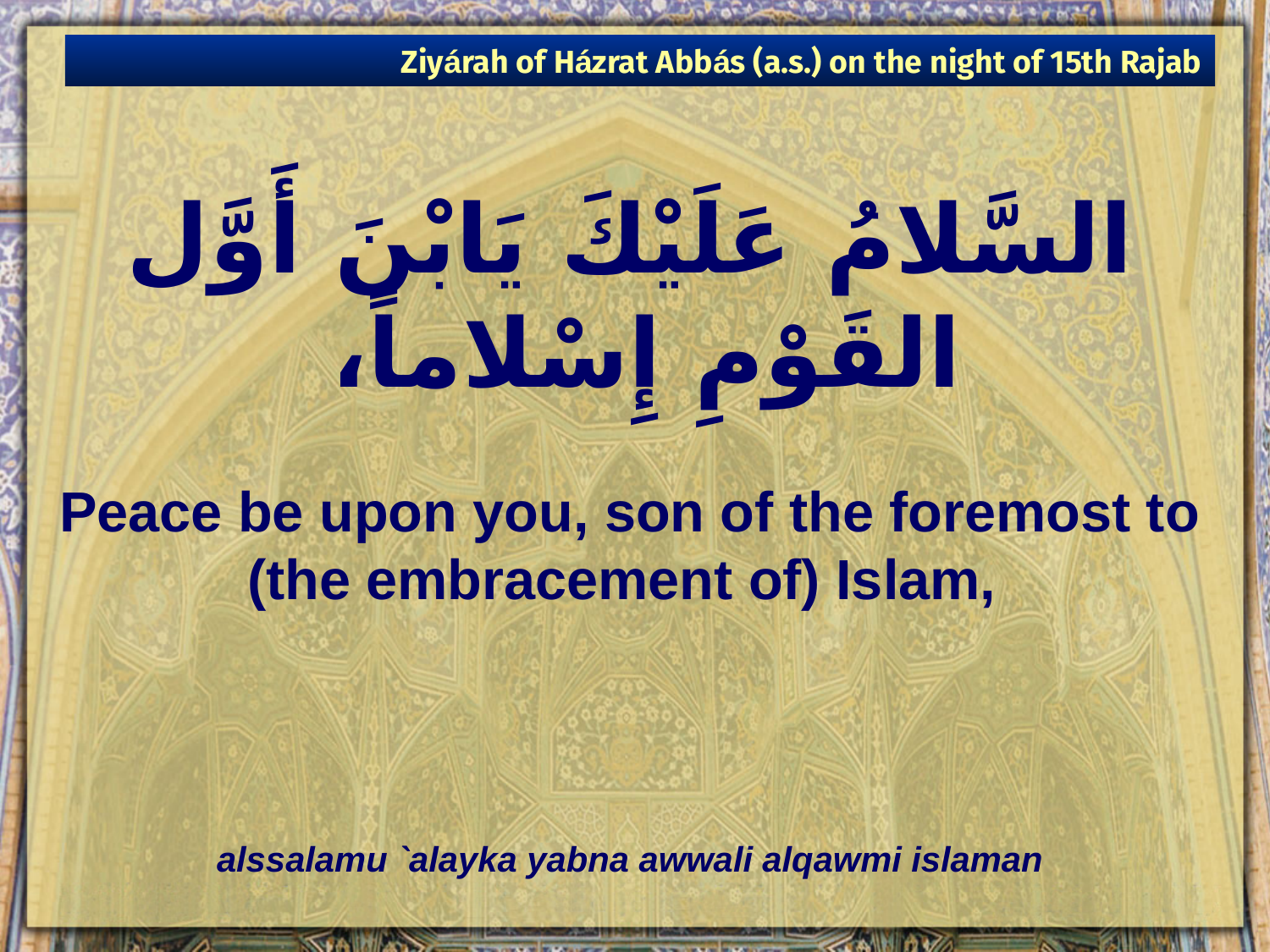

Ziyárah of Házrat Abbás (a.s.) on the night of 15th Rajab
# السَّلامُ عَلَيْكَ يَابْنَ أَوَّل القَوْمِ إِسْلاماً،
Peace be upon you, son of the foremost to (the embracement of) Islam,
alssalamu `alayka yabna awwali alqawmi islaman